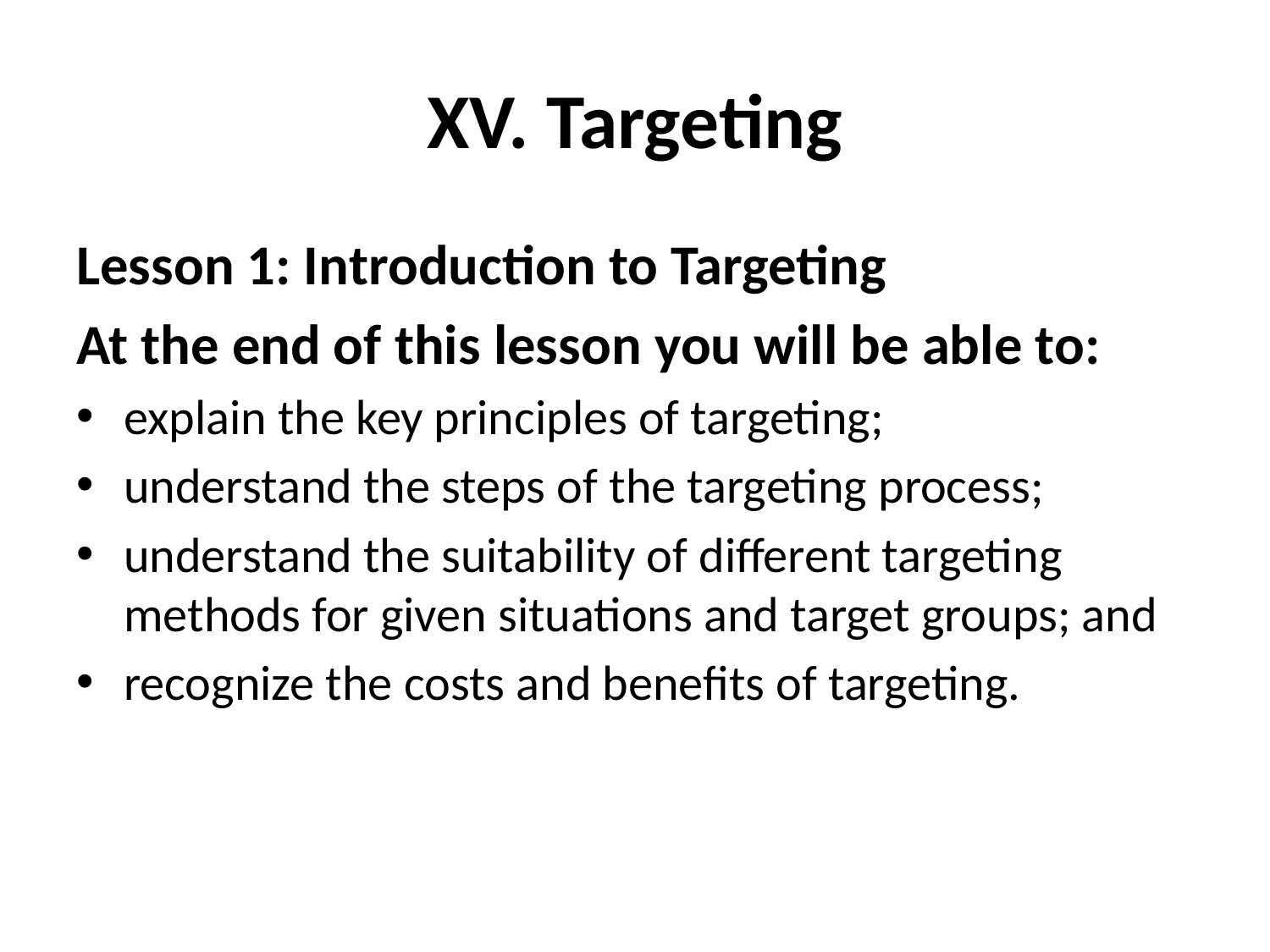

# XV. Targeting
Lesson 1: Introduction to Targeting
At the end of this lesson you will be able to:
explain the key principles of targeting;
understand the steps of the targeting process;
understand the suitability of different targeting methods for given situations and target groups; and
recognize the costs and benefits of targeting.